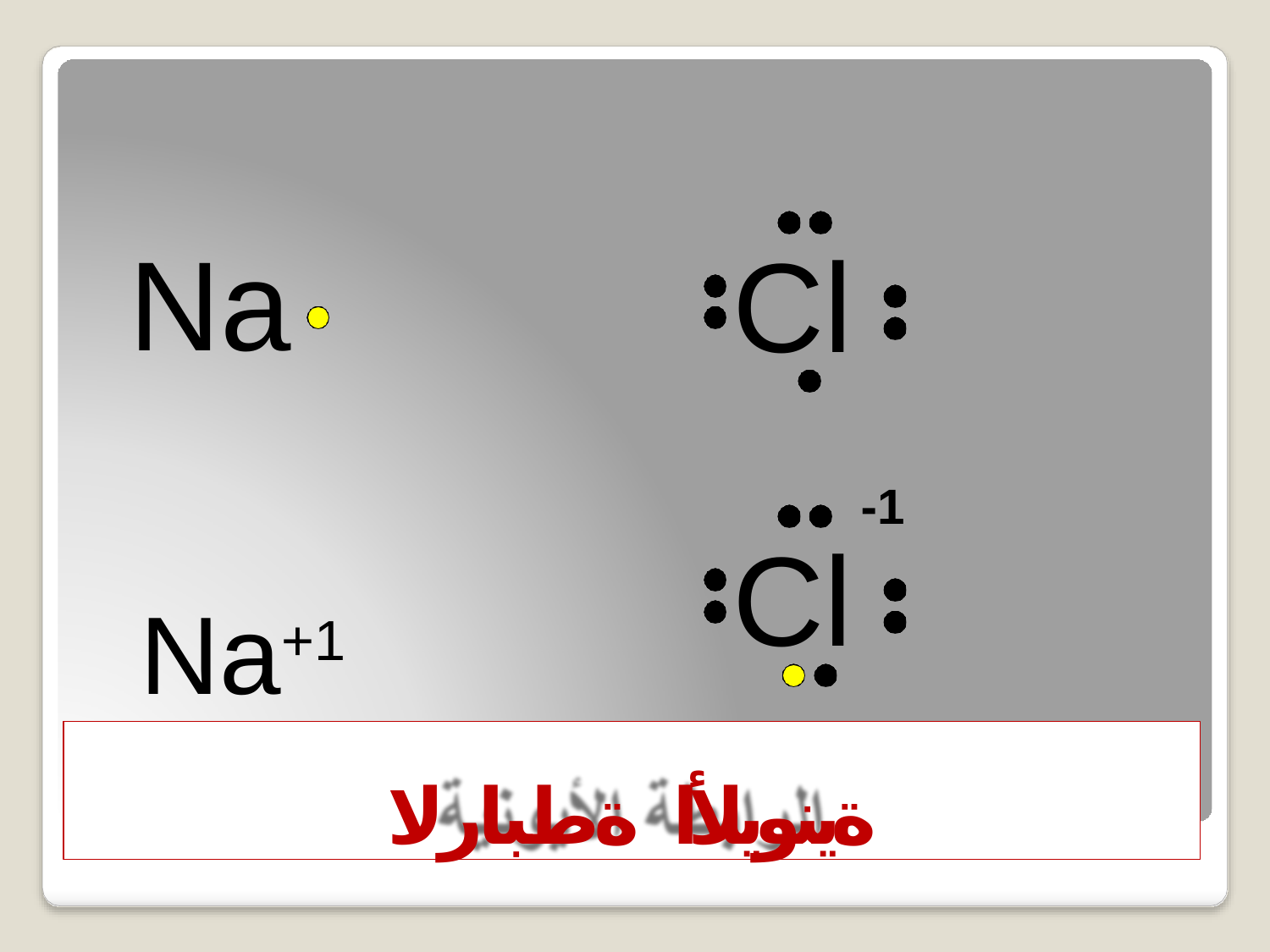

# Na  Na+1

Cl
-1
Cl

ةينويلأا  ةطبارلا